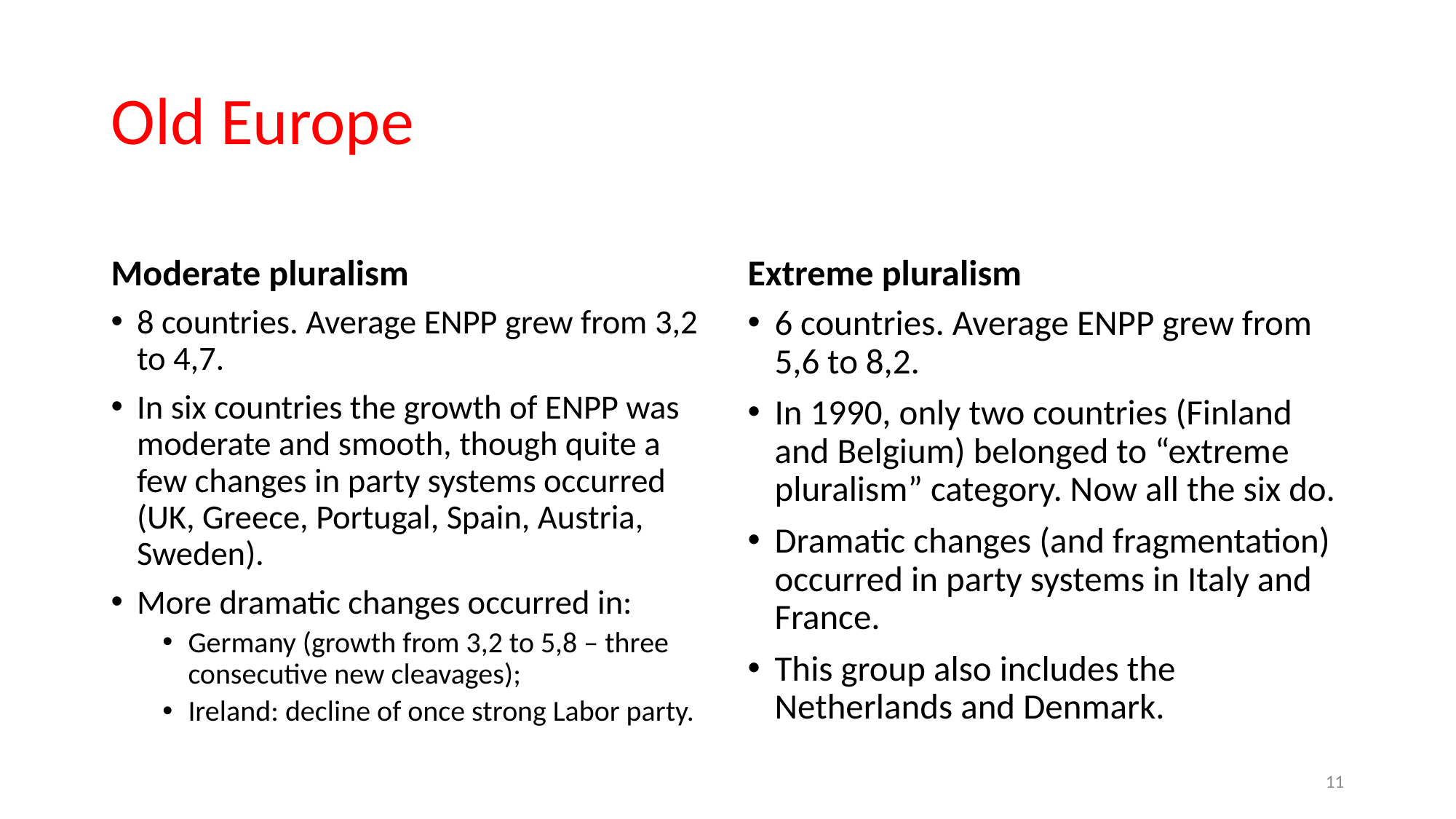

# Old Europe
Moderate pluralism
Extreme pluralism
8 countries. Average ENPP grew from 3,2 to 4,7.
In six countries the growth of ENPP was  moderate and smooth, though quite a few changes in party systems occurred (UK, Greece, Portugal, Spain, Austria, Sweden).
More dramatic changes occurred in:
Germany (growth from 3,2 to 5,8 – three consecutive new cleavages);
Ireland: decline of once strong Labor party.
6 countries. Average ENPP grew from 5,6 to 8,2.
In 1990, only two countries (Finland and Belgium) belonged to “extreme pluralism” category. Now all the six do.
Dramatic changes (and fragmentation) occurred in party systems in Italy and France.
This group also includes the Netherlands and Denmark.
11